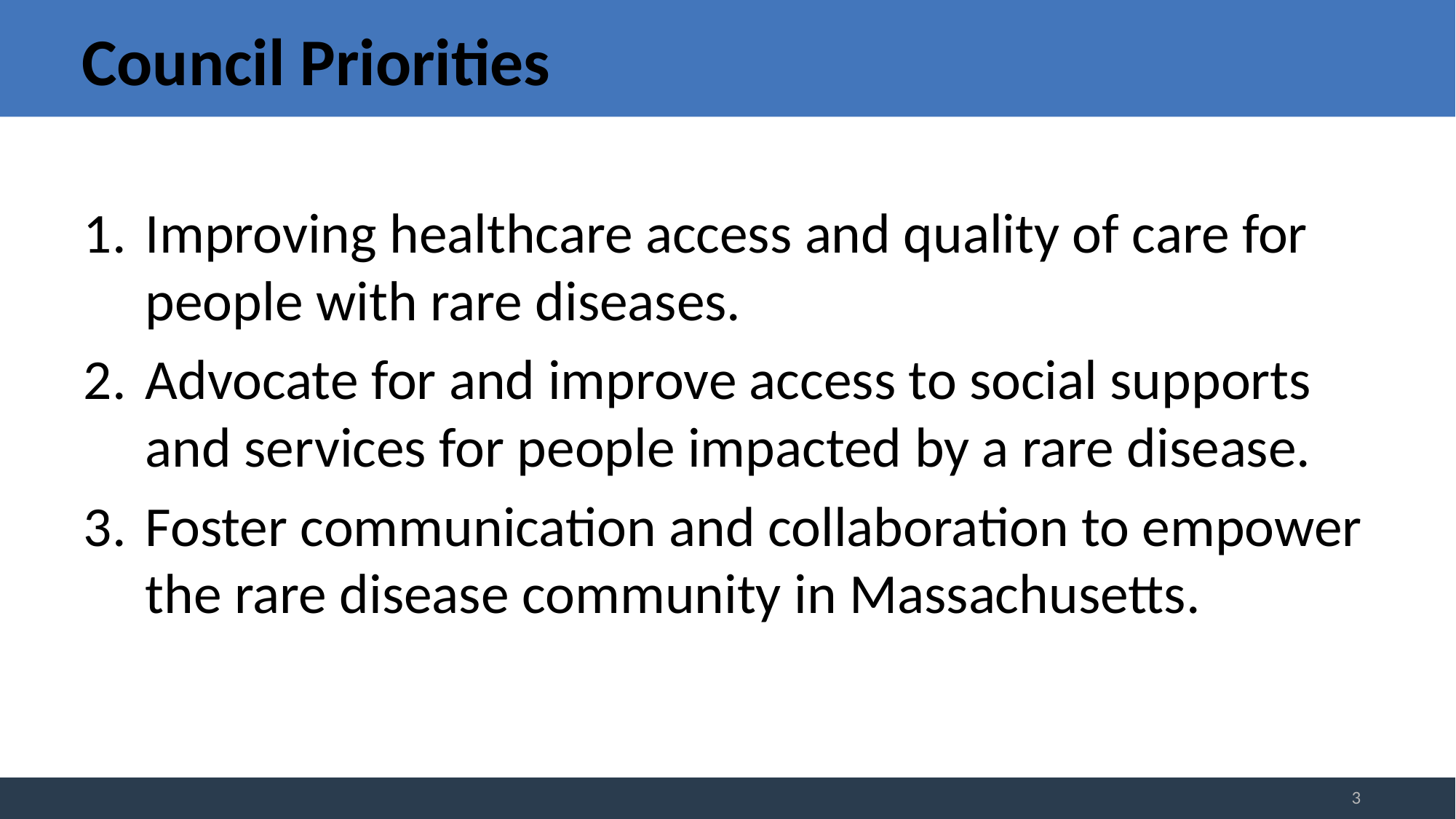

# Council Priorities
Improving healthcare access and quality of care for people with rare diseases.
Advocate for and improve access to social supports and services for people impacted by a rare disease.
Foster communication and collaboration to empower the rare disease community in Massachusetts.

3